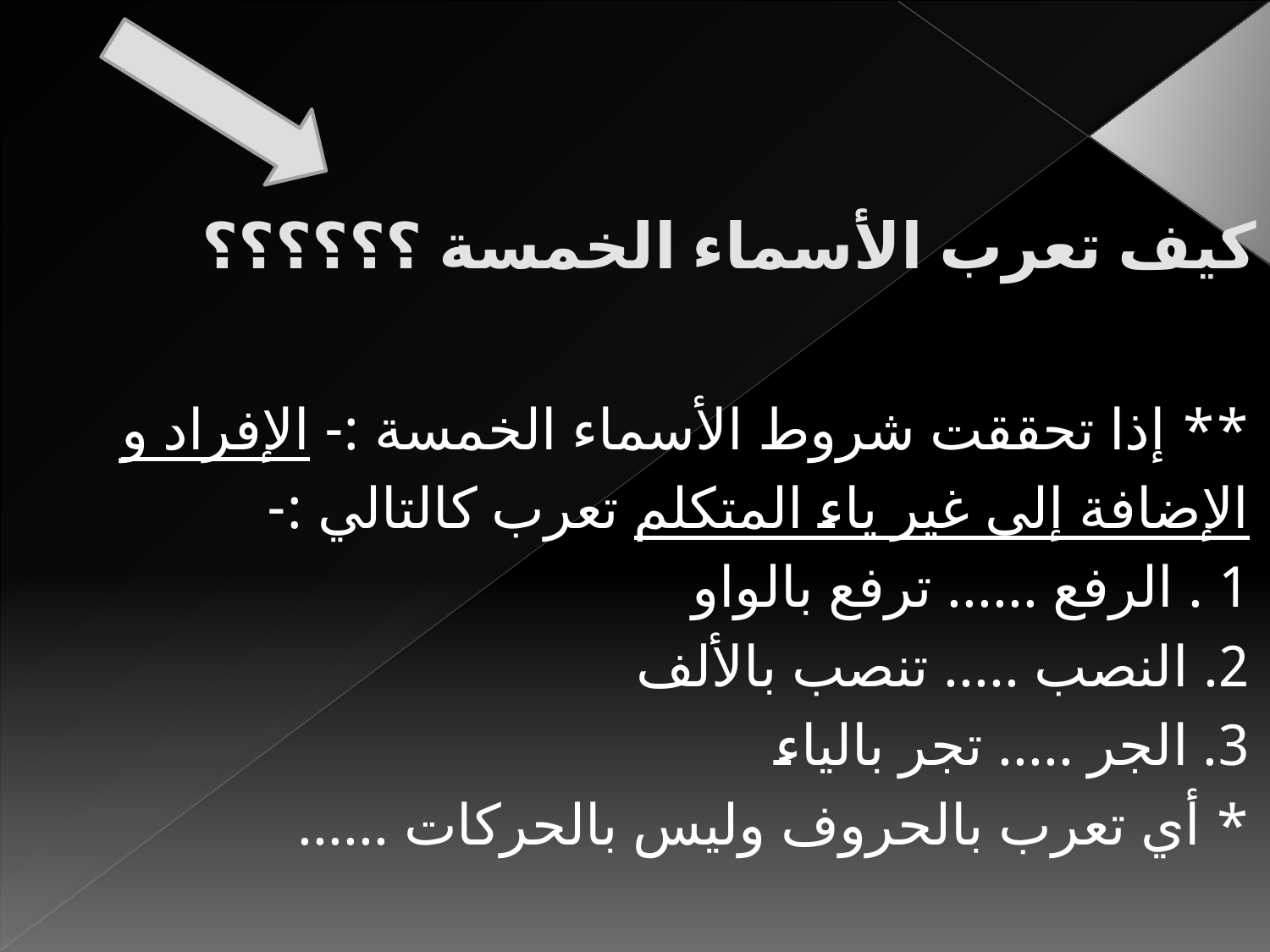

# كيف تعرب الأسماء الخمسة ؟؟؟؟؟؟
** إذا تحققت شروط الأسماء الخمسة :- الإفراد و
الإضافة إلى غير ياء المتكلم تعرب كالتالي :-
1 . الرفع ...... ترفع بالواو
2. النصب ..... تنصب بالألف
3. الجر ..... تجر بالياء
* أي تعرب بالحروف وليس بالحركات ......